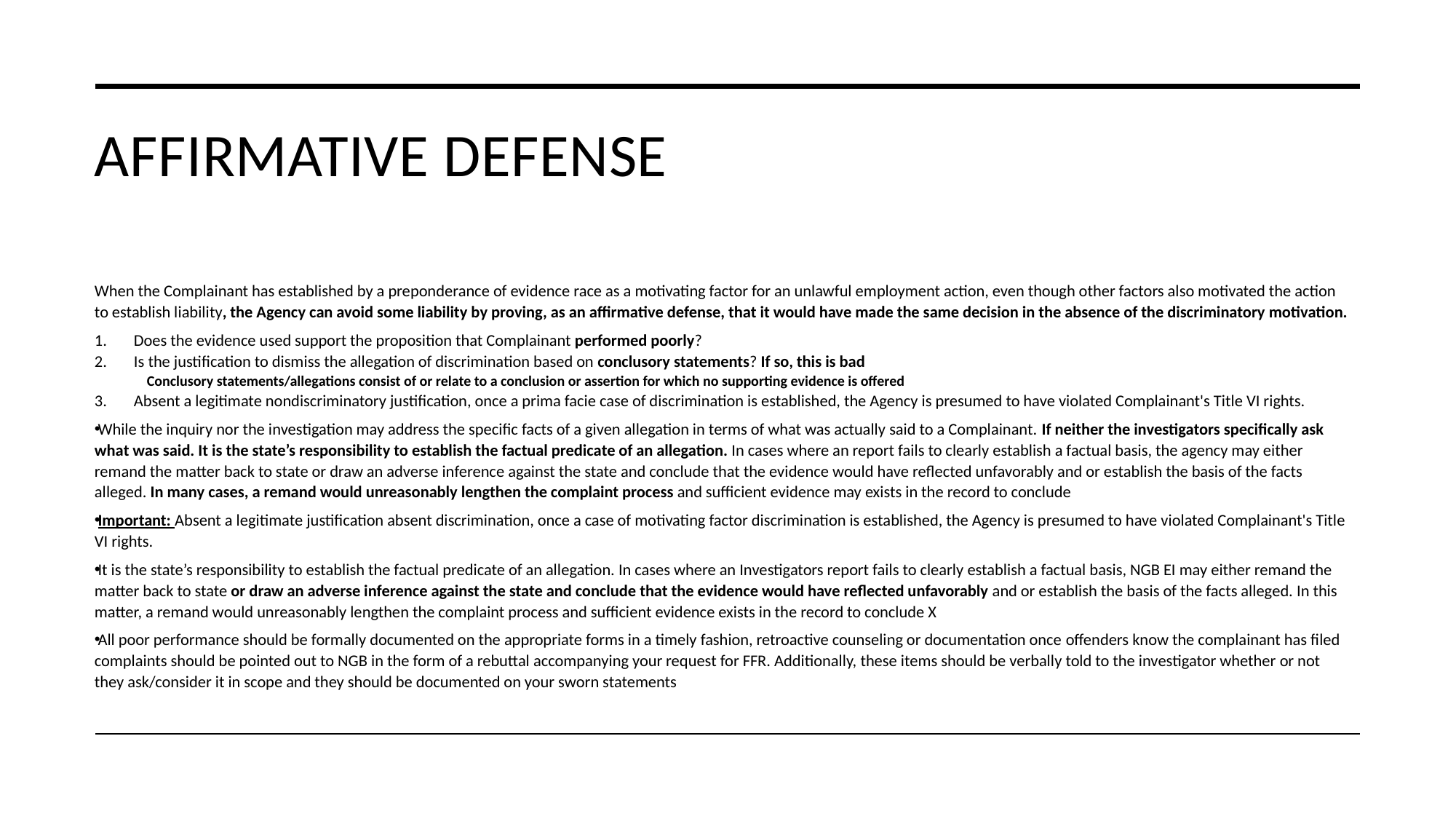

# Affirmative Defense
When the Complainant has established by a preponderance of evidence race as a motivating factor for an unlawful employment action, even though other factors also motivated the action to establish liability, the Agency can avoid some liability by proving, as an affirmative defense, that it would have made the same decision in the absence of the discriminatory motivation.
Does the evidence used support the proposition that Complainant performed poorly?
Is the justification to dismiss the allegation of discrimination based on conclusory statements? If so, this is bad
Conclusory statements/allegations consist of or relate to a conclusion or assertion for which no supporting evidence is offered
Absent a legitimate nondiscriminatory justification, once a prima facie case of discrimination is established, the Agency is presumed to have violated Complainant's Title VI rights.
While the inquiry nor the investigation may address the specific facts of a given allegation in terms of what was actually said to a Complainant. If neither the investigators specifically ask what was said. It is the state’s responsibility to establish the factual predicate of an allegation. In cases where an report fails to clearly establish a factual basis, the agency may either remand the matter back to state or draw an adverse inference against the state and conclude that the evidence would have reflected unfavorably and or establish the basis of the facts alleged. In many cases, a remand would unreasonably lengthen the complaint process and sufficient evidence may exists in the record to conclude
Important: Absent a legitimate justification absent discrimination, once a case of motivating factor discrimination is established, the Agency is presumed to have violated Complainant's Title VI rights.
It is the state’s responsibility to establish the factual predicate of an allegation. In cases where an Investigators report fails to clearly establish a factual basis, NGB EI may either remand the matter back to state or draw an adverse inference against the state and conclude that the evidence would have reflected unfavorably and or establish the basis of the facts alleged. In this matter, a remand would unreasonably lengthen the complaint process and sufficient evidence exists in the record to conclude X
All poor performance should be formally documented on the appropriate forms in a timely fashion, retroactive counseling or documentation once offenders know the complainant has filed complaints should be pointed out to NGB in the form of a rebuttal accompanying your request for FFR. Additionally, these items should be verbally told to the investigator whether or not they ask/consider it in scope and they should be documented on your sworn statements